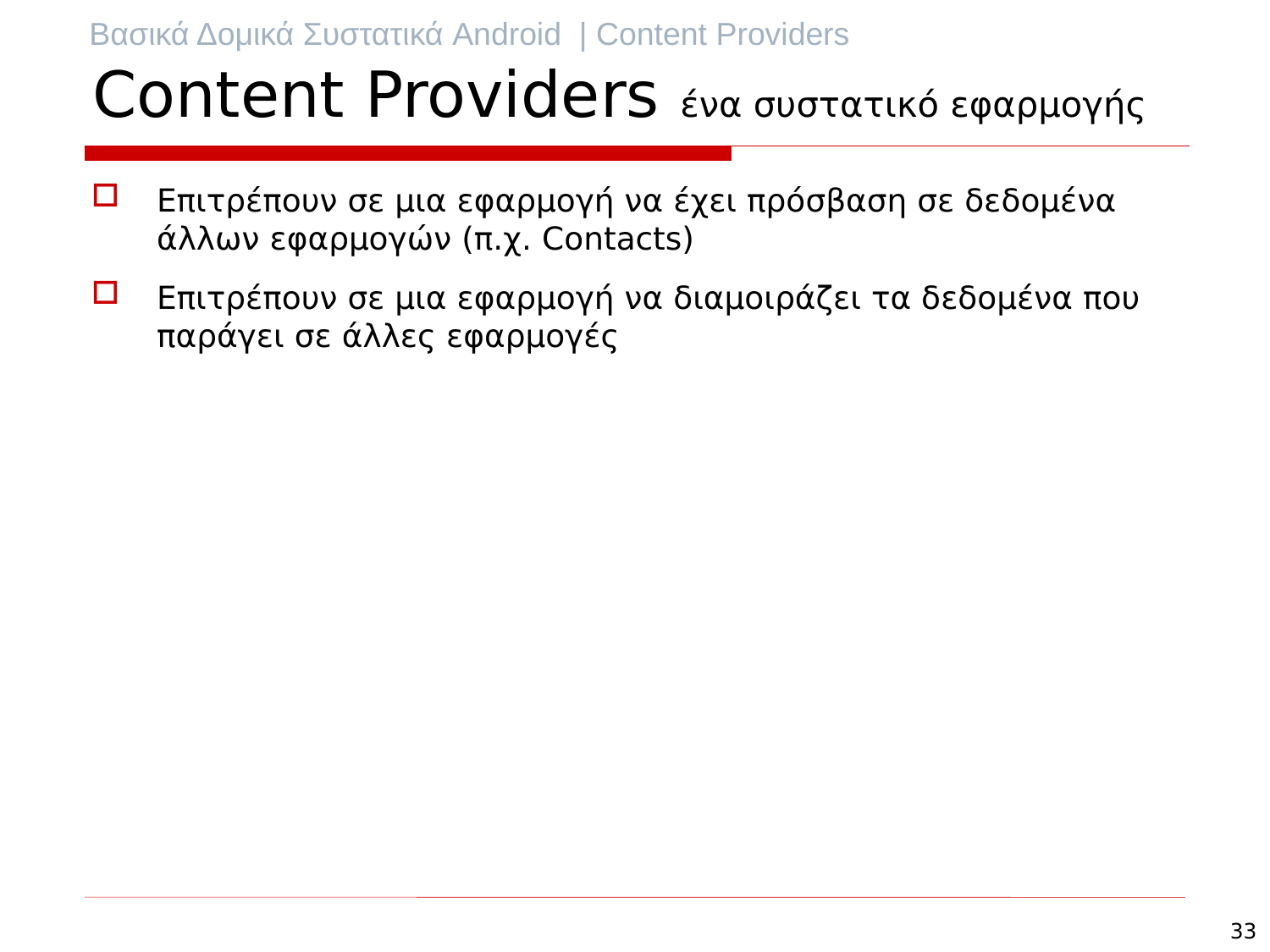

Βασικά Δομικά Συστατικά Android  | Content Providers
# Content Providers ένα συστατικό εφαρμογής
Επιτρέπουν σε μια εφαρμογή να έχει πρόσβαση σε δεδομένα άλλων εφαρμογών (π.χ. Contacts)
Επιτρέπουν σε μια εφαρμογή να διαμοιράζει τα δεδομένα που παράγει σε άλλες εφαρμογές

33